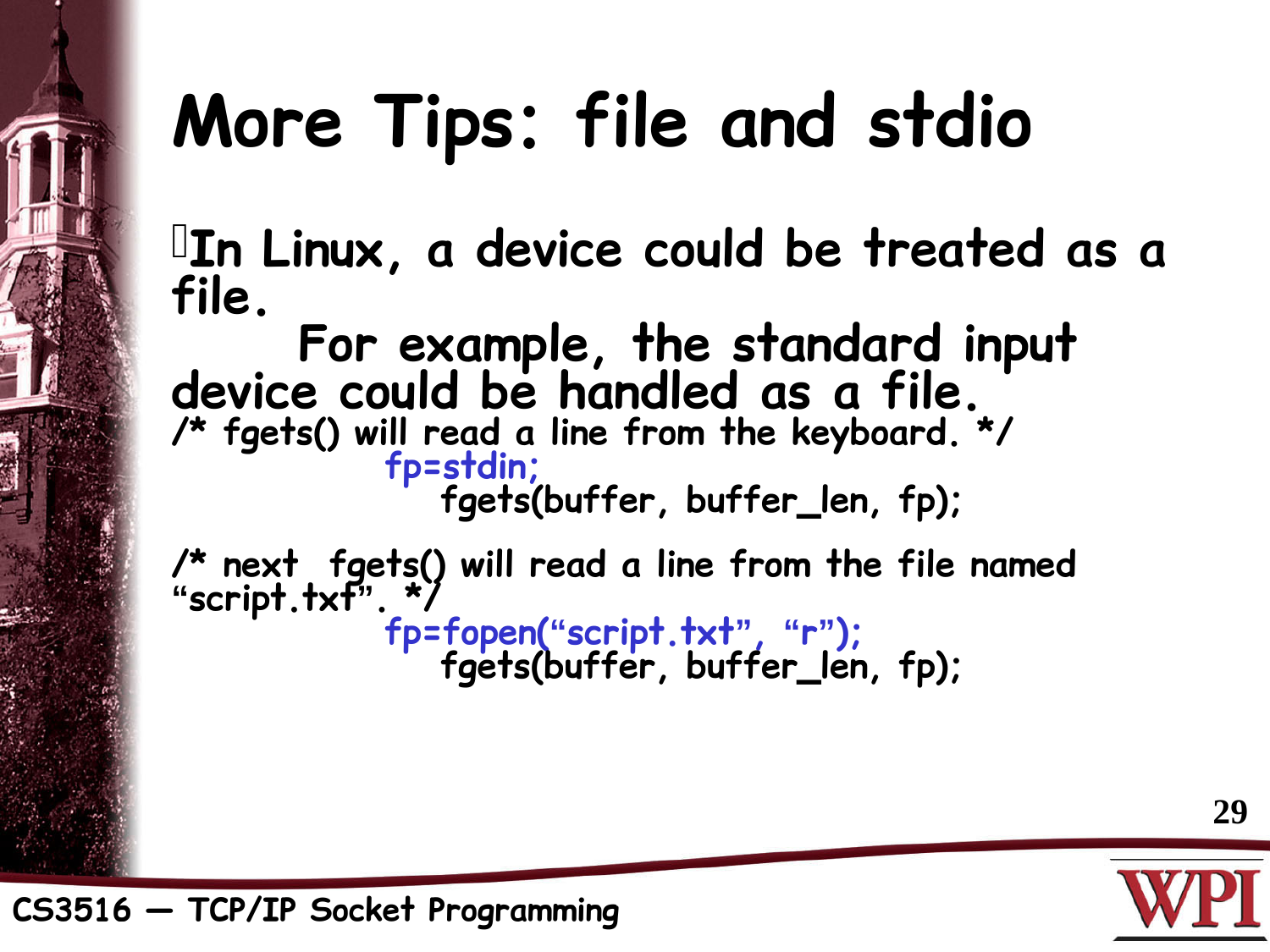

More Tips: file and stdio
In Linux, a device could be treated as a file.
  	For example, the standard input device could be handled as a file.
/* fgets() will read a line from the keyboard. */
              fp=stdin;
		 fgets(buffer, buffer_len, fp);

/* next  fgets() will read a line from the file named “script.txt”. */
              fp=fopen(“script.txt”, “r”);
		 fgets(buffer, buffer_len, fp);
29
CS3516 — TCP/IP Socket Programming